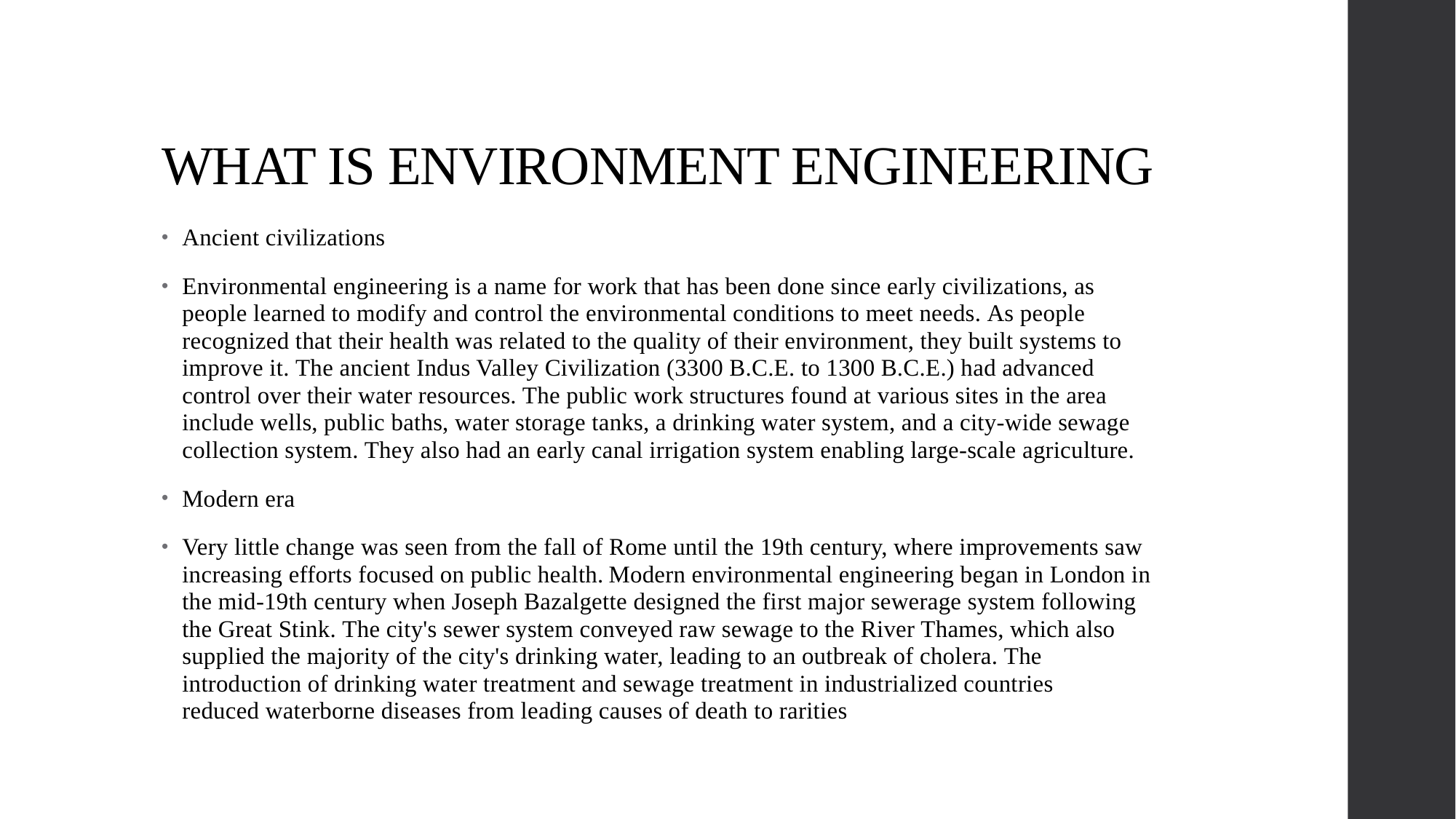

# WHAT IS ENVIRONMENT ENGINEERING
Ancient civilizations
Environmental engineering is a name for work that has been done since early civilizations, as people learned to modify and control the environmental conditions to meet needs. As people recognized that their health was related to the quality of their environment, they built systems to improve it. The ancient Indus Valley Civilization (3300 B.C.E. to 1300 B.C.E.) had advanced control over their water resources. The public work structures found at various sites in the area include wells, public baths, water storage tanks, a drinking water system, and a city-wide sewage collection system. They also had an early canal irrigation system enabling large-scale agriculture.
Modern era
Very little change was seen from the fall of Rome until the 19th century, where improvements saw increasing efforts focused on public health. Modern environmental engineering began in London in the mid-19th century when Joseph Bazalgette designed the first major sewerage system following the Great Stink. The city's sewer system conveyed raw sewage to the River Thames, which also supplied the majority of the city's drinking water, leading to an outbreak of cholera. The introduction of drinking water treatment and sewage treatment in industrialized countries reduced waterborne diseases from leading causes of death to rarities